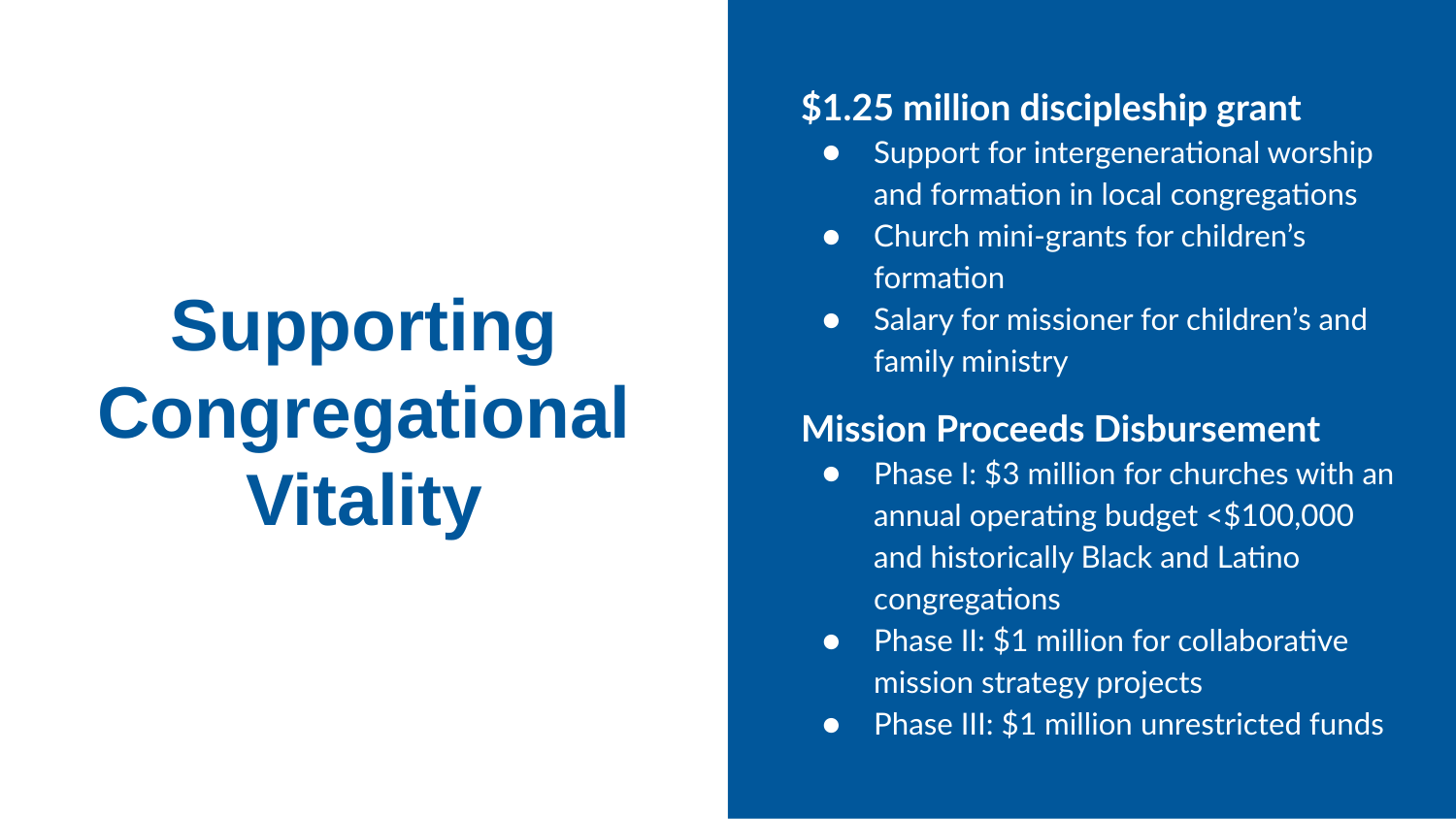

$1.25 million discipleship grant
Support for intergenerational worship and formation in local congregations
Church mini-grants for children’s formation
Salary for missioner for children’s and family ministry
Mission Proceeds Disbursement
Phase I: $3 million for churches with an annual operating budget <$100,000 and historically Black and Latino congregations
Phase II: $1 million for collaborative mission strategy projects
Phase III: $1 million unrestricted funds
# Supporting
Congregational Vitality